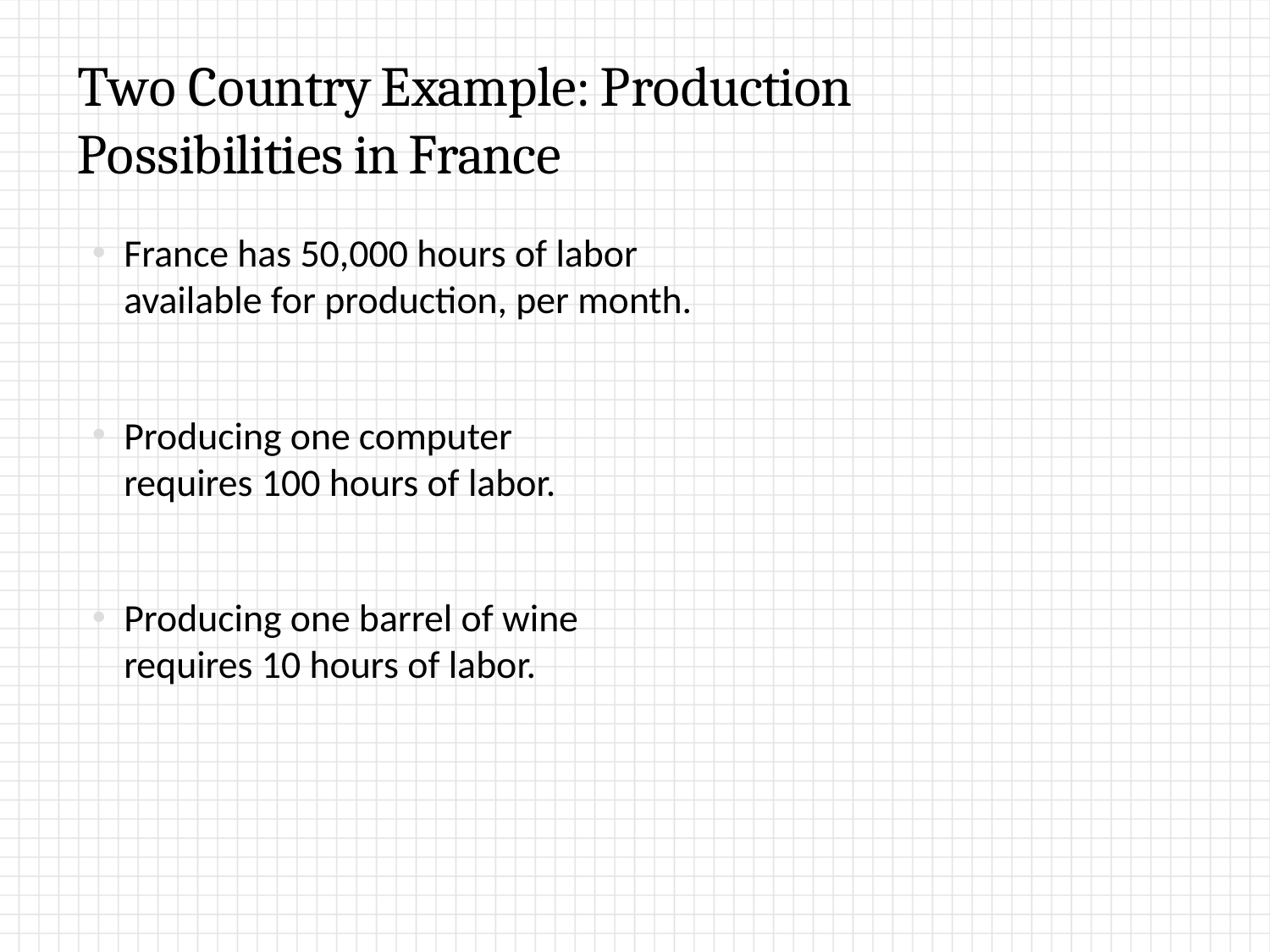

0
# Two Country Example: Production Possibilities in France
France has 50,000 hours of labor
available for production, per month.

Producing one computer
requires 100 hours of labor.

Producing one barrel of wine
requires 10 hours of labor.